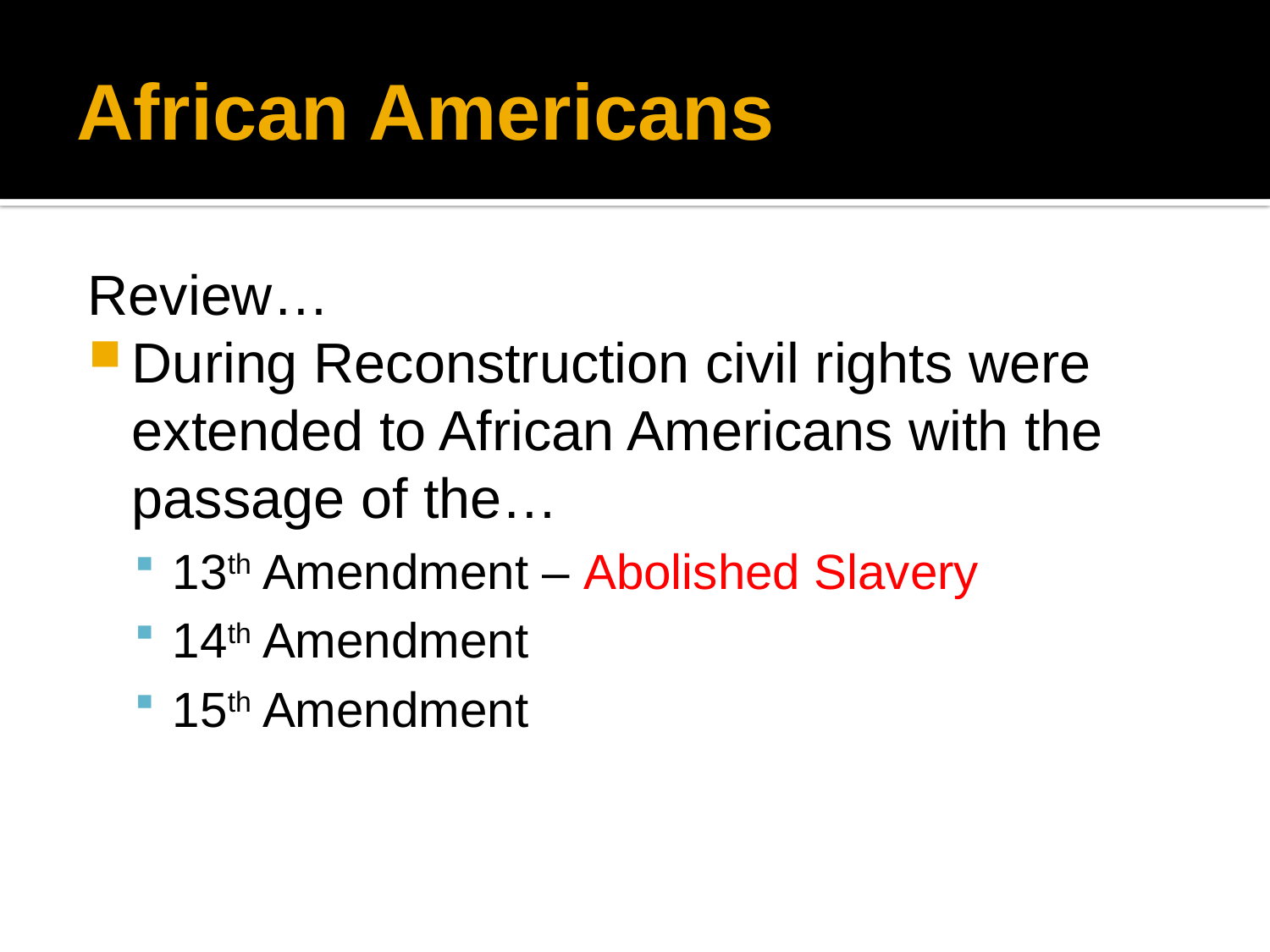

# African Americans
Review…
During Reconstruction civil rights were extended to African Americans with the passage of the…
13th Amendment – Abolished Slavery
14th Amendment
15th Amendment